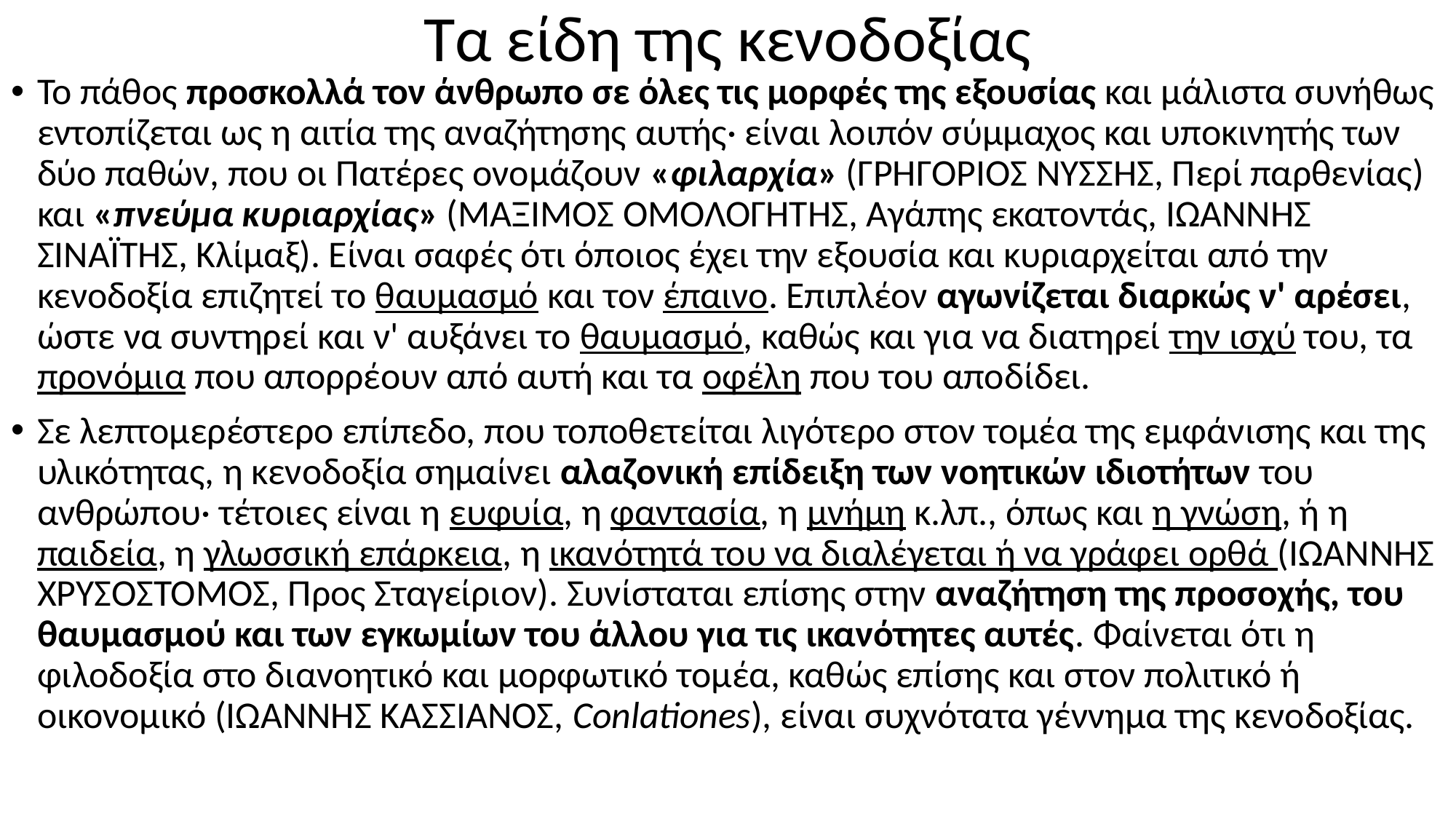

# Τα είδη της κενοδοξίας
Το πάθος προσκολλά τον άνθρωπο σε όλες τις μορφές της εξουσίας και μάλιστα συνήθως εντοπίζεται ως η αιτία της αναζήτησης αυτής· είναι λοιπόν σύμμαχος και υποκινητής των δύο παθών, που οι Πατέρες ονομάζουν «φιλαρχία» (ΓΡΗΓΟΡΙΟΣ ΝΥΣΣΗΣ, Περί παρθενίας) και «πνεύμα κυριαρχίας» (ΜΑΞΙΜΟΣ ΟΜΟΛΟΓΗΤΗΣ, Αγάπης εκατοντάς, ΙΩΑΝΝΗΣ ΣΙΝΑΪΤΗΣ, Κλίμαξ). Είναι σαφές ότι όποιος έχει την εξουσία και κυριαρχείται από την κενοδοξία επιζητεί το θαυμασμό και τον έπαινο. Επιπλέον αγωνίζεται διαρκώς ν' αρέσει, ώστε να συντηρεί και ν' αυξάνει το θαυμασμό, καθώς και για να διατηρεί την ισχύ του, τα προνόμια που απορρέουν από αυτή και τα οφέλη που του αποδίδει.
Σε λεπτομερέστερο επίπεδο, που τοποθετείται λιγότερο στον τομέα της εμφάνισης και της υλικότητας, η κενοδοξία σημαίνει αλαζονική επίδειξη των νοητικών ιδιοτήτων του ανθρώπου· τέτοιες είναι η ευφυία, η φαντασία, η μνήμη κ.λπ., όπως και η γνώση, ή η παιδεία, η γλωσσική επάρκεια, η ικανότητά του να διαλέγεται ή να γράφει ορθά (ΙΩΑΝΝΗΣ ΧΡΥΣΟΣΤΟΜΟΣ, Προς Σταγείριον). Συνίσταται επίσης στην αναζήτηση της προσοχής, του θαυμασμού και των εγκωμίων του άλλου για τις ικανότητες αυτές. Φαίνεται ότι η φιλοδοξία στο διανοητικό και μορφωτικό τομέα, καθώς επίσης και στον πολιτικό ή οικονομικό (ΙΩΑΝΝΗΣ ΚΑΣΣΙΑΝΟΣ, Conlationes), είναι συχνότατα γέννημα της κενοδοξίας.